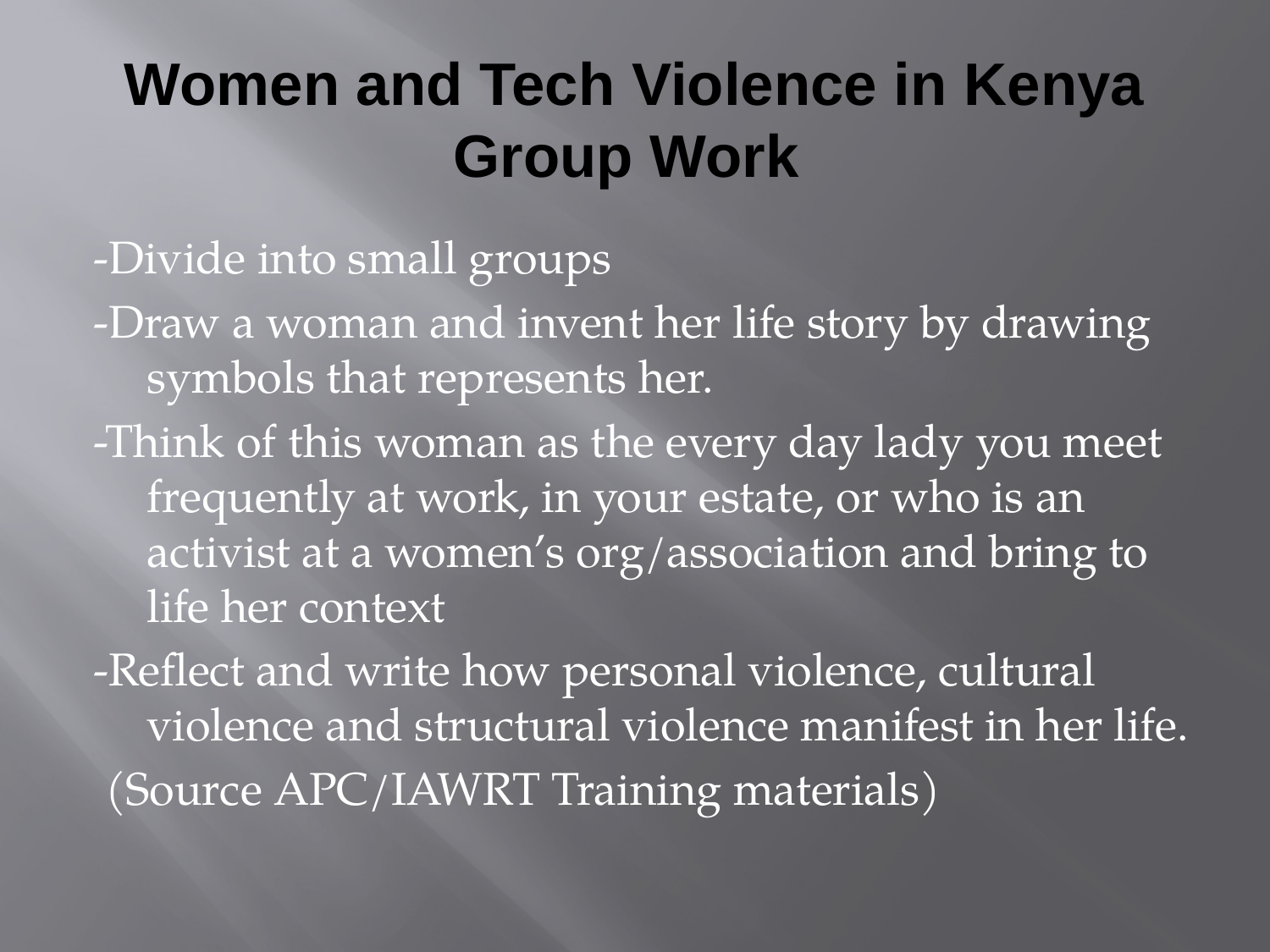

# Women and Tech Violence in Kenya Group Work
-Divide into small groups
-Draw a woman and invent her life story by drawing symbols that represents her.
-Think of this woman as the every day lady you meet frequently at work, in your estate, or who is an activist at a women’s org/association and bring to life her context
-Reflect and write how personal violence, cultural violence and structural violence manifest in her life.
 (Source APC/IAWRT Training materials)